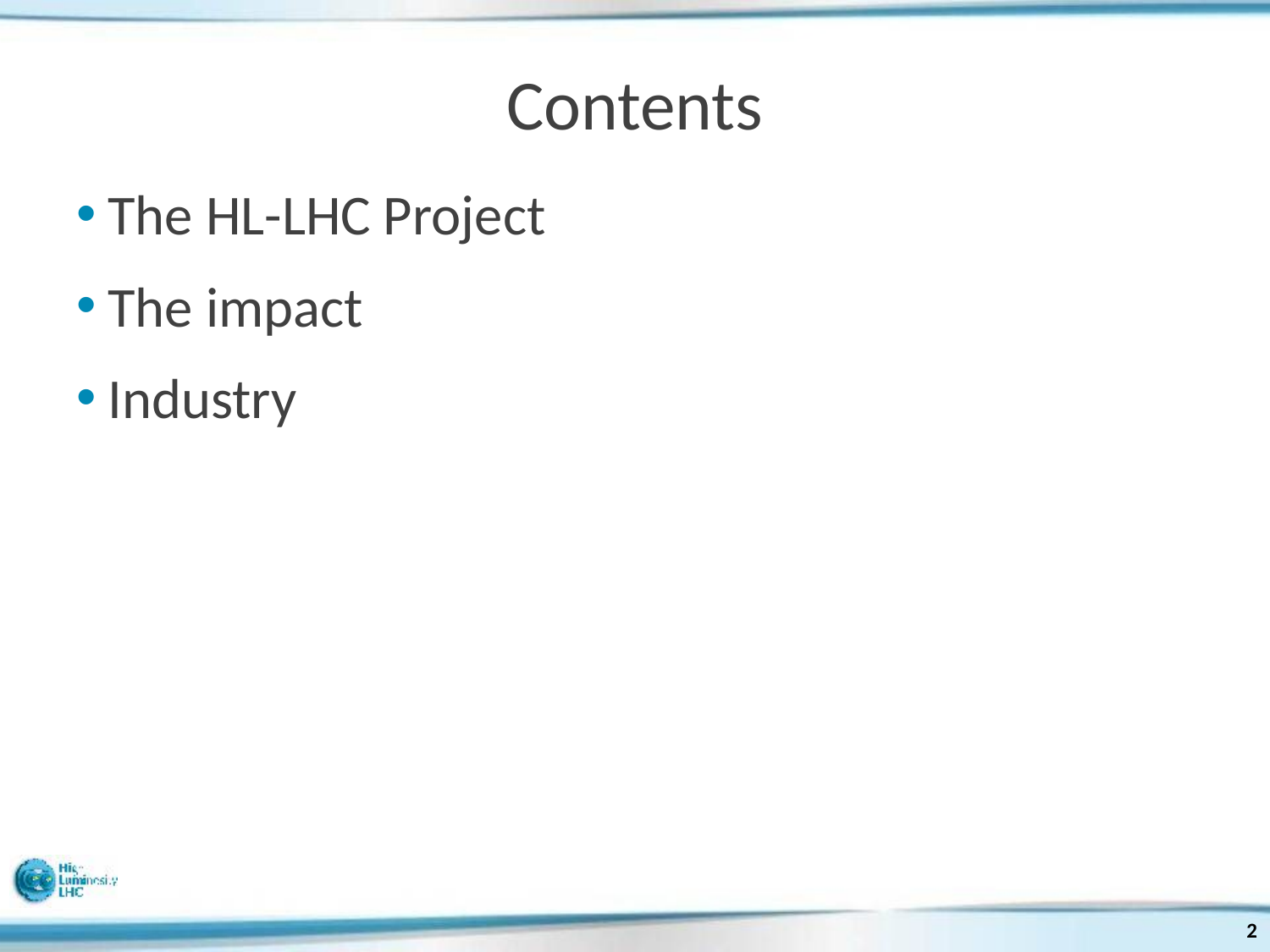

# Contents
The HL-LHC Project
The impact
Industry
2